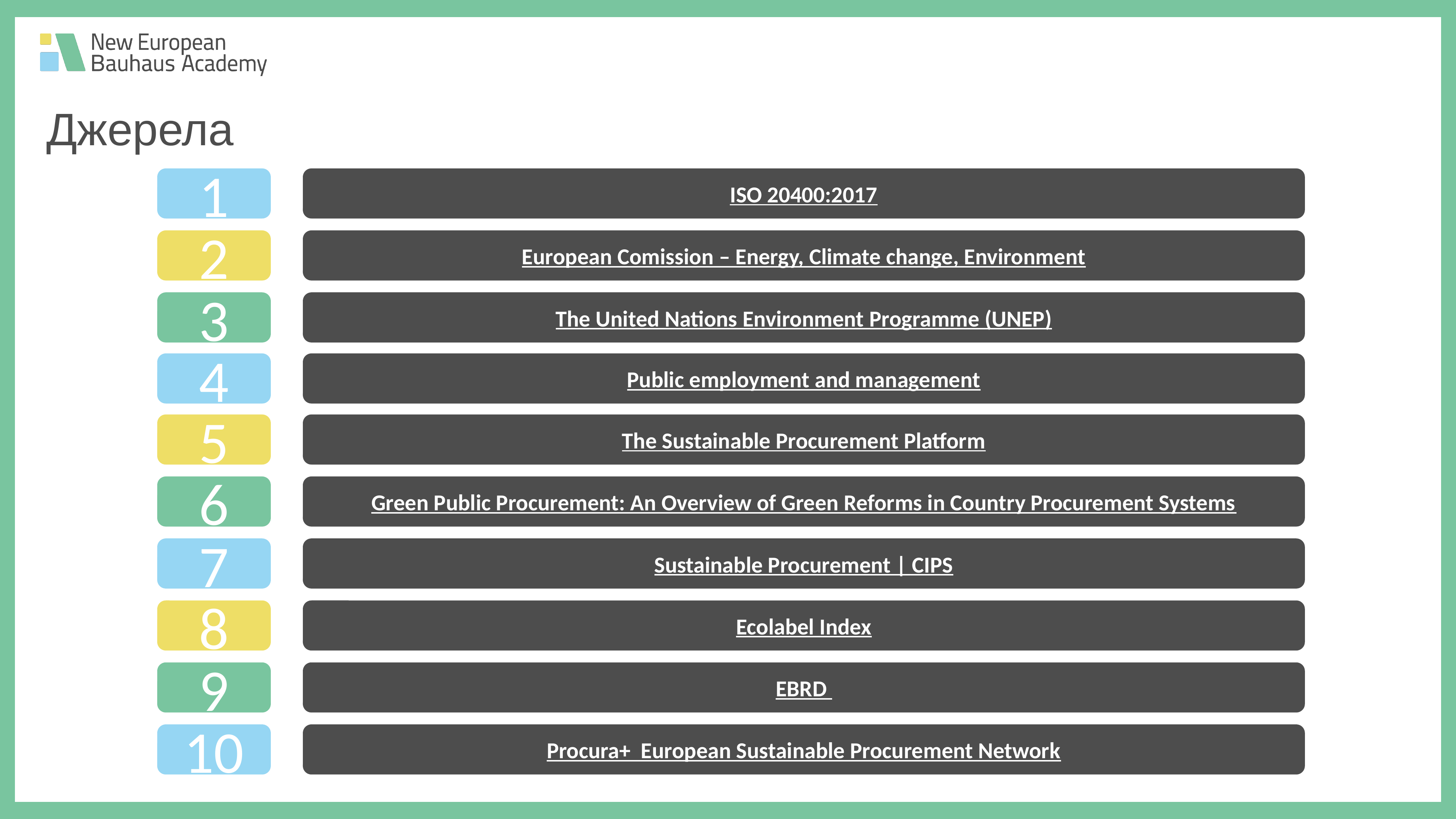

Джерела
ISO 20400:2017
1
European Comission – Energy, Climate change, Environment
2
The United Nations Environment Programme (UNEP)
3
Public employment and management
4
The Sustainable Procurement Platform
5
Green Public Procurement: An Overview of Green Reforms in Country Procurement Systems
6
Sustainable Procurement | CIPS
7
Ecolabel Index
8
EBRD
9
Procura+  European Sustainable Procurement Network
10